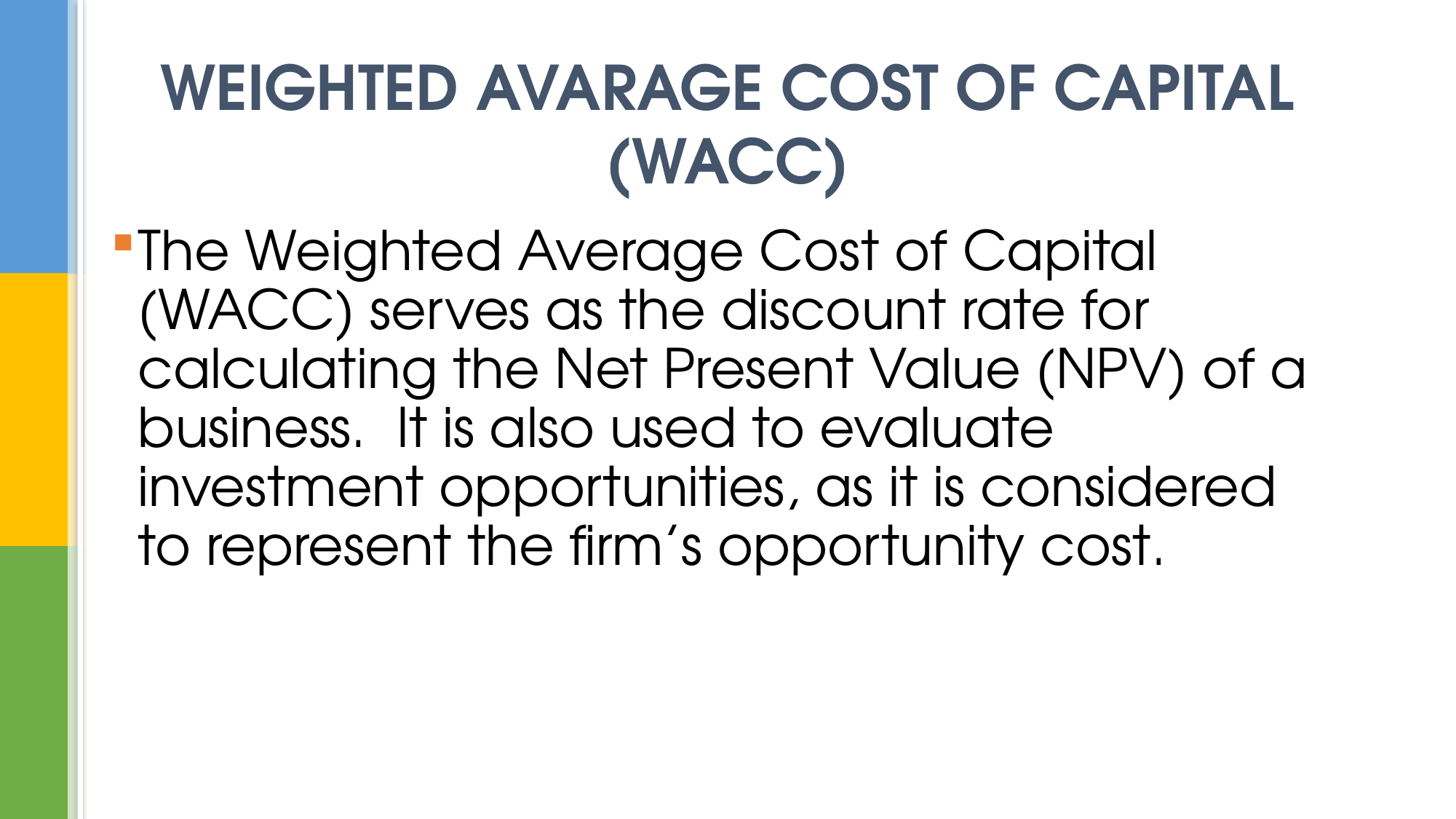

# WEIGHTED AVARAGE COST OF CAPITAL (WACC)
The Weighted Average Cost of Capital (WACC) serves as the discount rate for calculating the Net Present Value (NPV) of a business.  It is also used to evaluate investment opportunities, as it is considered to represent the firm’s opportunity cost.